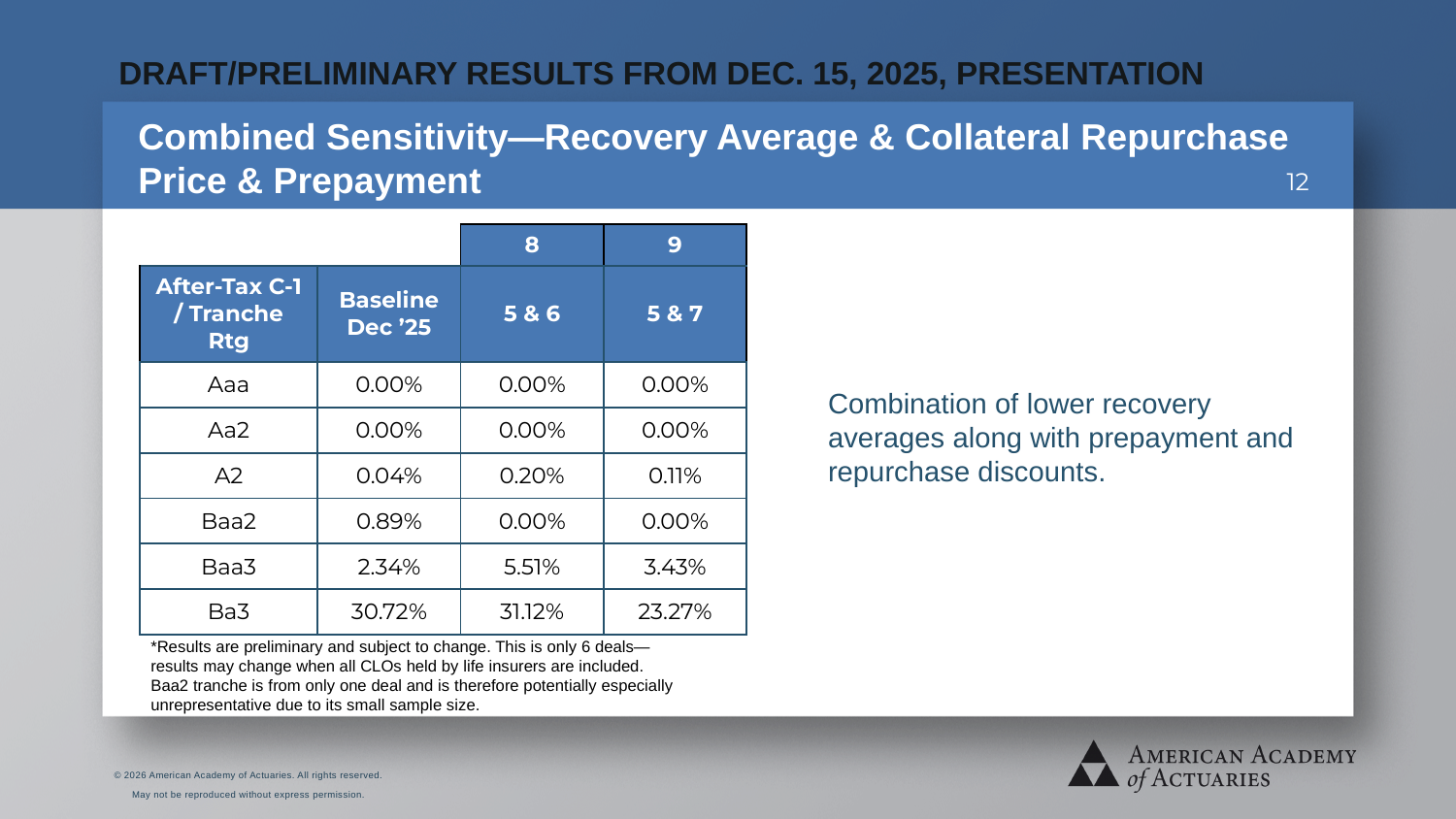

DRAFT/PRELIMINARY RESULTS FROM DEC. 15, 2025, PRESENTATION
12
# Combined Sensitivity—Recovery Average & Collateral Repurchase Price & Prepayment
|  |  | 8 | 9 |
| --- | --- | --- | --- |
| After-Tax C-1 / Tranche Rtg | Baseline Dec ’25 | 5 & 6 | 5 & 7 |
| Aaa | 0.00% | 0.00% | 0.00% |
| Aa2 | 0.00% | 0.00% | 0.00% |
| A2 | 0.04% | 0.20% | 0.11% |
| Baa2 | 0.89% | 0.00% | 0.00% |
| Baa3 | 2.34% | 5.51% | 3.43% |
| Ba3 | 30.72% | 31.12% | 23.27% |
Combination of lower recovery averages along with prepayment and repurchase discounts.
*Results are preliminary and subject to change. This is only 6 deals—
results may change when all CLOs held by life insurers are included.
Baa2 tranche is from only one deal and is therefore potentially especially unrepresentative due to its small sample size.